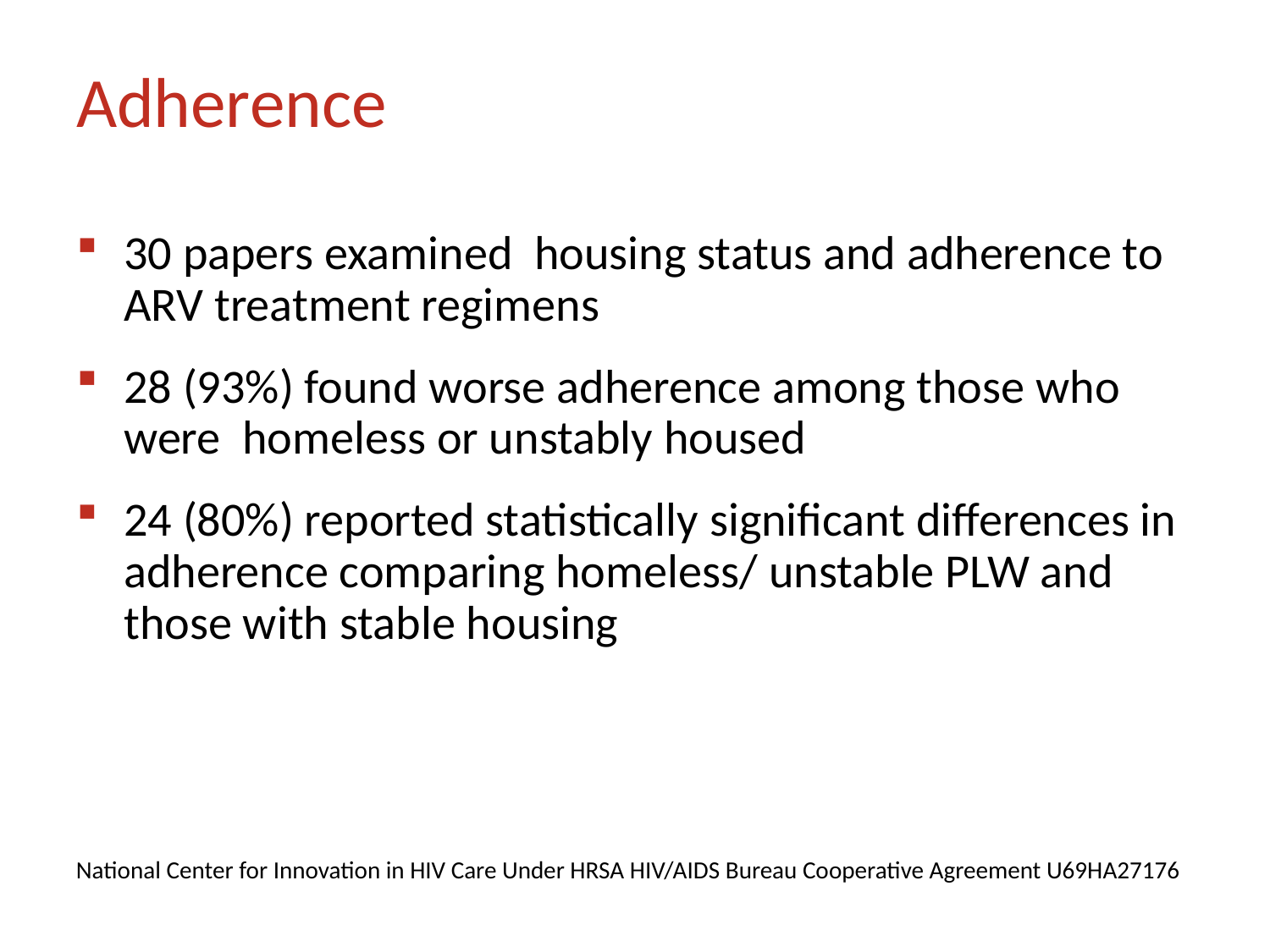

# Adherence
30 papers examined  housing status and adherence to ARV treatment regimens
28 (93%) found worse adherence among those who were  homeless or unstably housed
24 (80%) reported statistically significant differences in adherence comparing homeless/ unstable PLW and those with stable housing